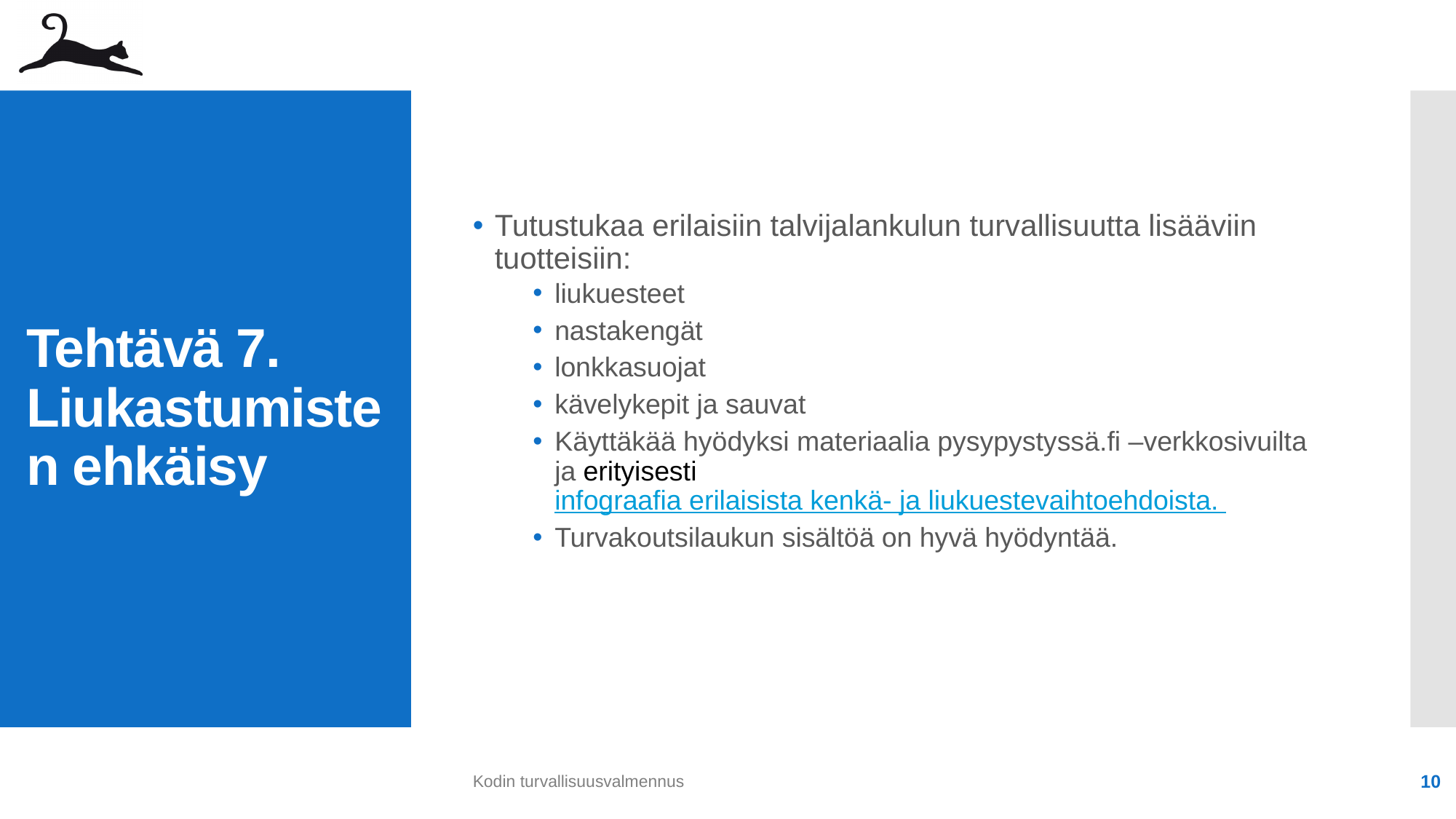

Tutustukaa erilaisiin talvijalankulun turvallisuutta lisääviin tuotteisiin:
liukuesteet
nastakengät
lonkkasuojat
kävelykepit ja sauvat
Käyttäkää hyödyksi materiaalia pysypystyssä.fi –verkkosivuilta ja erityisesti infograafia erilaisista kenkä- ja liukuestevaihtoehdoista.
Turvakoutsilaukun sisältöä on hyvä hyödyntää.

# Tehtävä 7. Liukastumisten ehkäisy
Kodin turvallisuusvalmennus
10